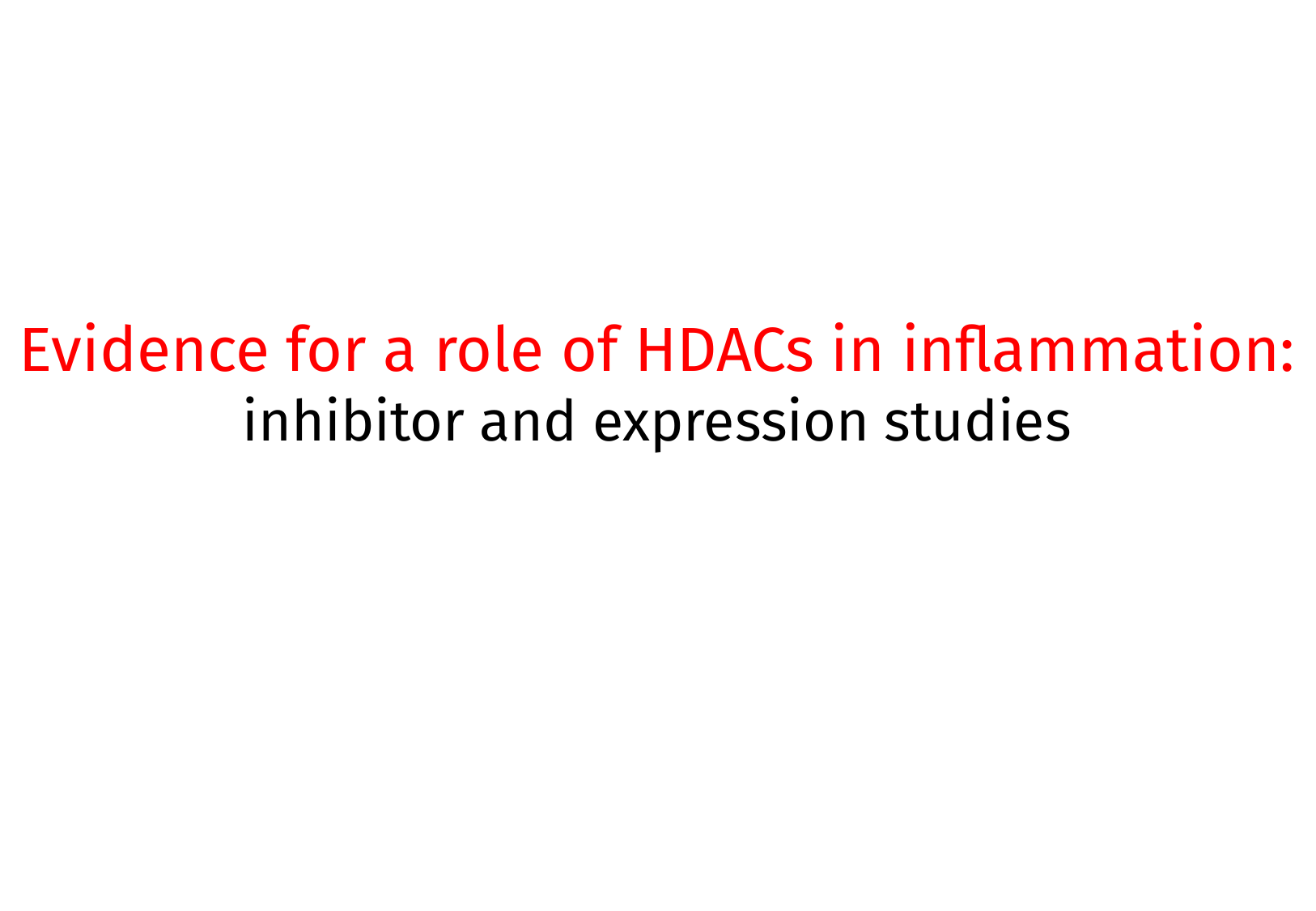

# Evidence for a role of HDACs in inflammation: inhibitor and expression studies